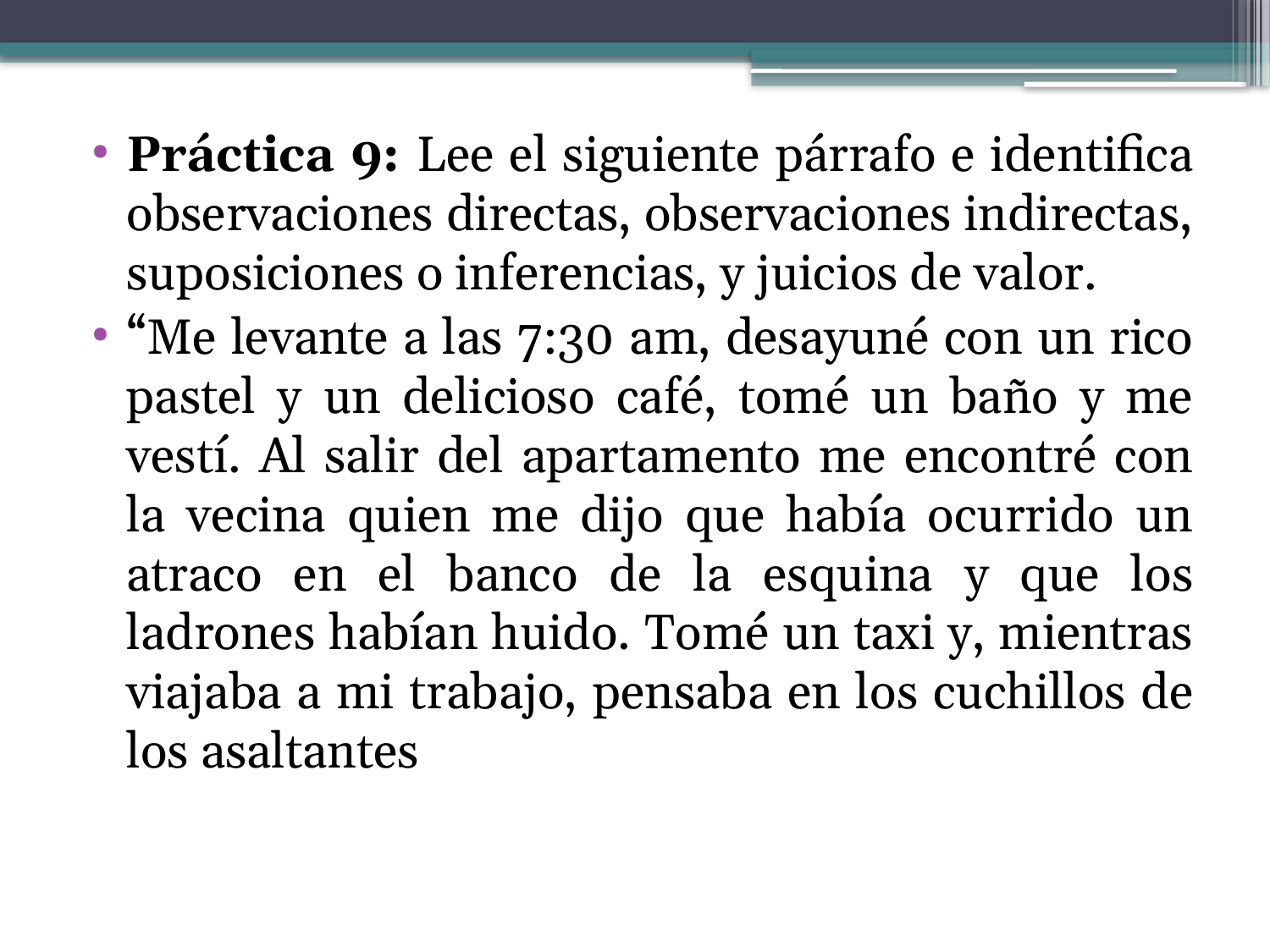

Práctica 9: Lee el siguiente párrafo e identifica observaciones directas, observaciones indirectas, suposiciones o inferencias, y juicios de valor.
“Me levante a las 7:30 am, desayuné con un rico pastel y un delicioso café, tomé un baño y me vestí. Al salir del apartamento me encontré con la vecina quien me dijo que había ocurrido un atraco en el banco de la esquina y que los ladrones habían huido. Tomé un taxi y, mientras viajaba a mi trabajo, pensaba en los cuchillos de los asaltantes